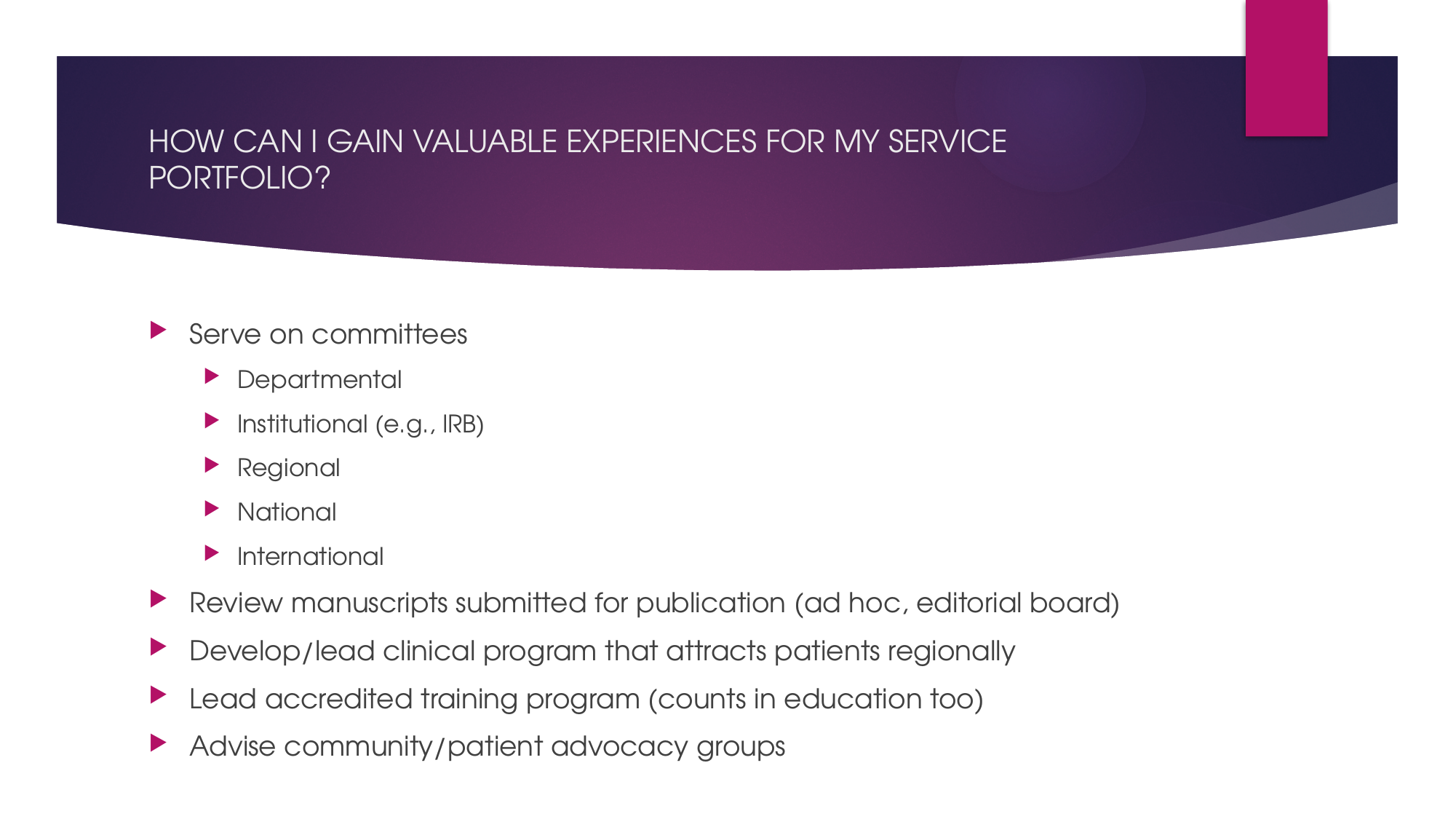

# HOW CAN I GAIN VALUABLE EXPERIENCES FOR MY SERVICE PORTFOLIO?
Serve on committees
Departmental
Institutional (e.g., IRB)
Regional
National
International
Review manuscripts submitted for publication (ad hoc, editorial board)
Develop/lead clinical program that attracts patients regionally
Lead accredited training program (counts in education too)
Advise community/patient advocacy groups